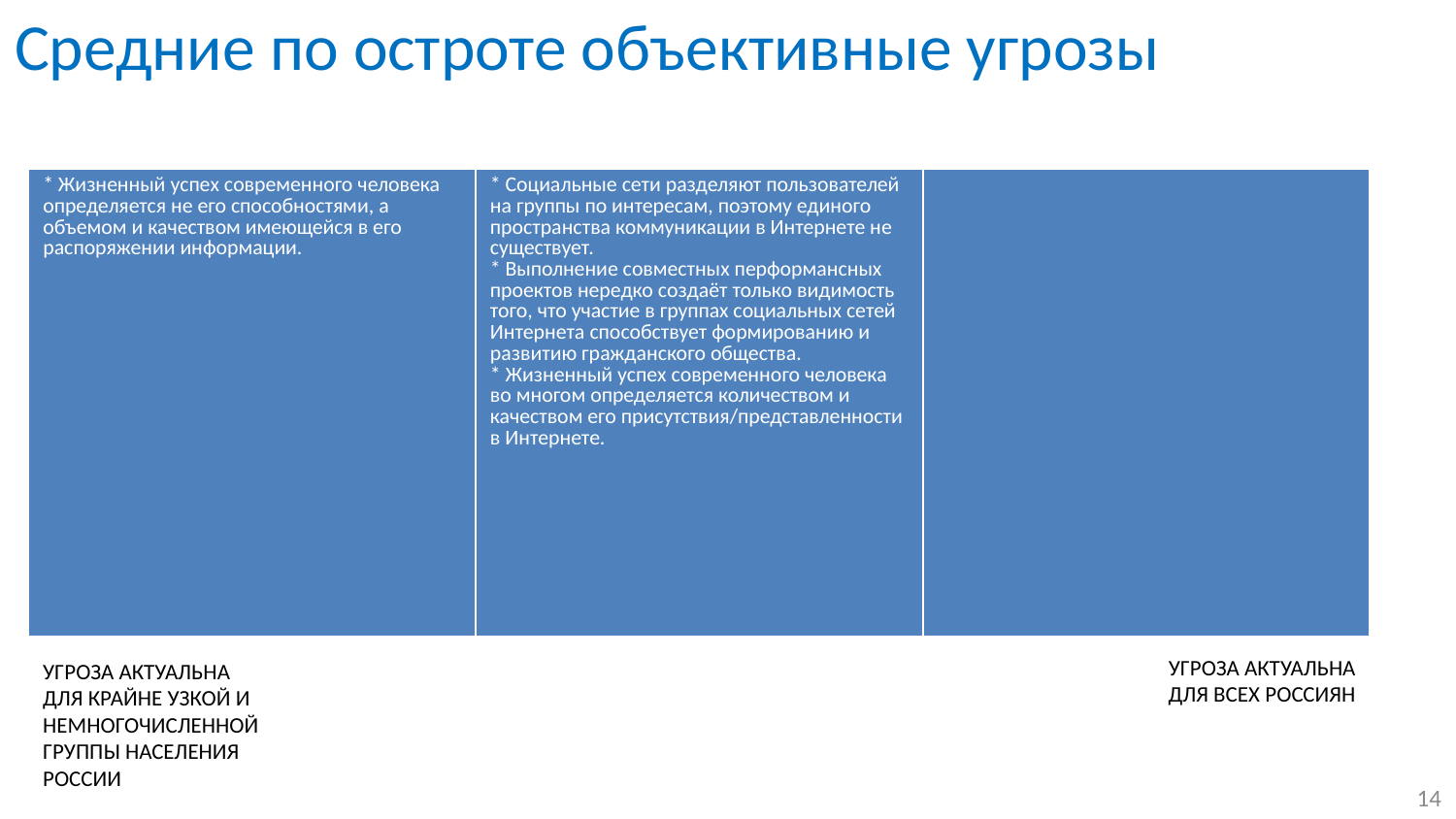

# Средние по остроте объективные угрозы
| \* Жизненный успех современного человека определяется не его способностями, а объемом и качеством имеющейся в его распоряжении информации. | \* Социальные сети разделяют пользователей на группы по интересам, поэтому единого пространства коммуникации в Интернете не существует. \* Выполнение совместных перформансных проектов нередко создаёт только видимость того, что участие в группах социальных сетей Интернета способствует формированию и развитию гражданского общества. \* Жизненный успех современного человека во многом определяется количеством и качеством его присутствия/представленности в Интернете. |  |
| --- | --- | --- |
УГРОЗА АКТУАЛЬНА ДЛЯ ВСЕХ РОССИЯН
УГРОЗА АКТУАЛЬНА ДЛЯ КРАЙНЕ УЗКОЙ И НЕМНОГОЧИСЛЕННОЙ ГРУППЫ НАСЕЛЕНИЯ РОССИИ
14